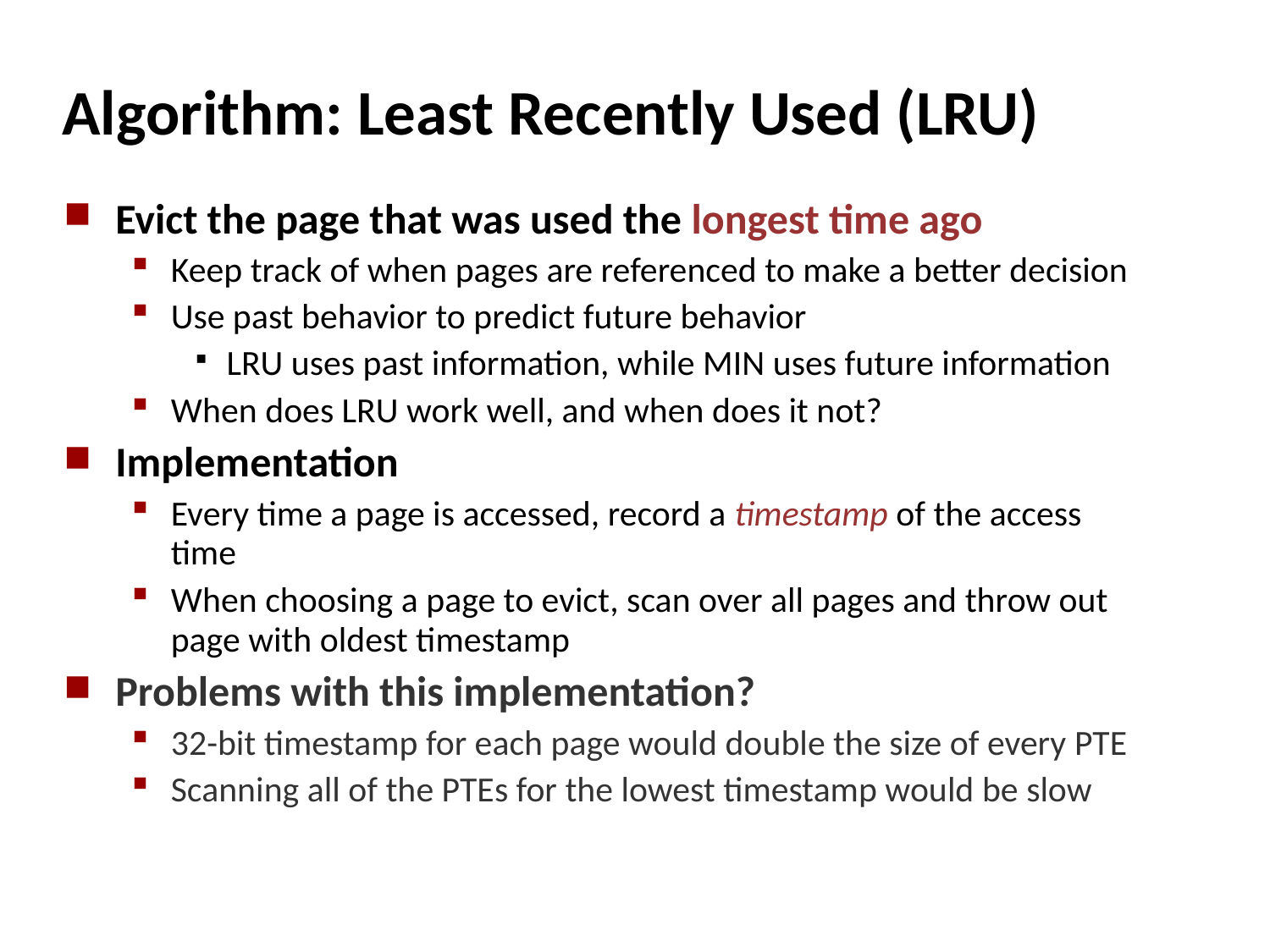

# Algorithm: Least Recently Used (LRU)
Evict the page that was used the longest time ago
Keep track of when pages are referenced to make a better decision
Use past behavior to predict future behavior
LRU uses past information, while MIN uses future information
When does LRU work well, and when does it not?
Implementation
Every time a page is accessed, record a timestamp of the access time
When choosing a page to evict, scan over all pages and throw out page with oldest timestamp
Problems with this implementation?
32-bit timestamp for each page would double the size of every PTE
Scanning all of the PTEs for the lowest timestamp would be slow